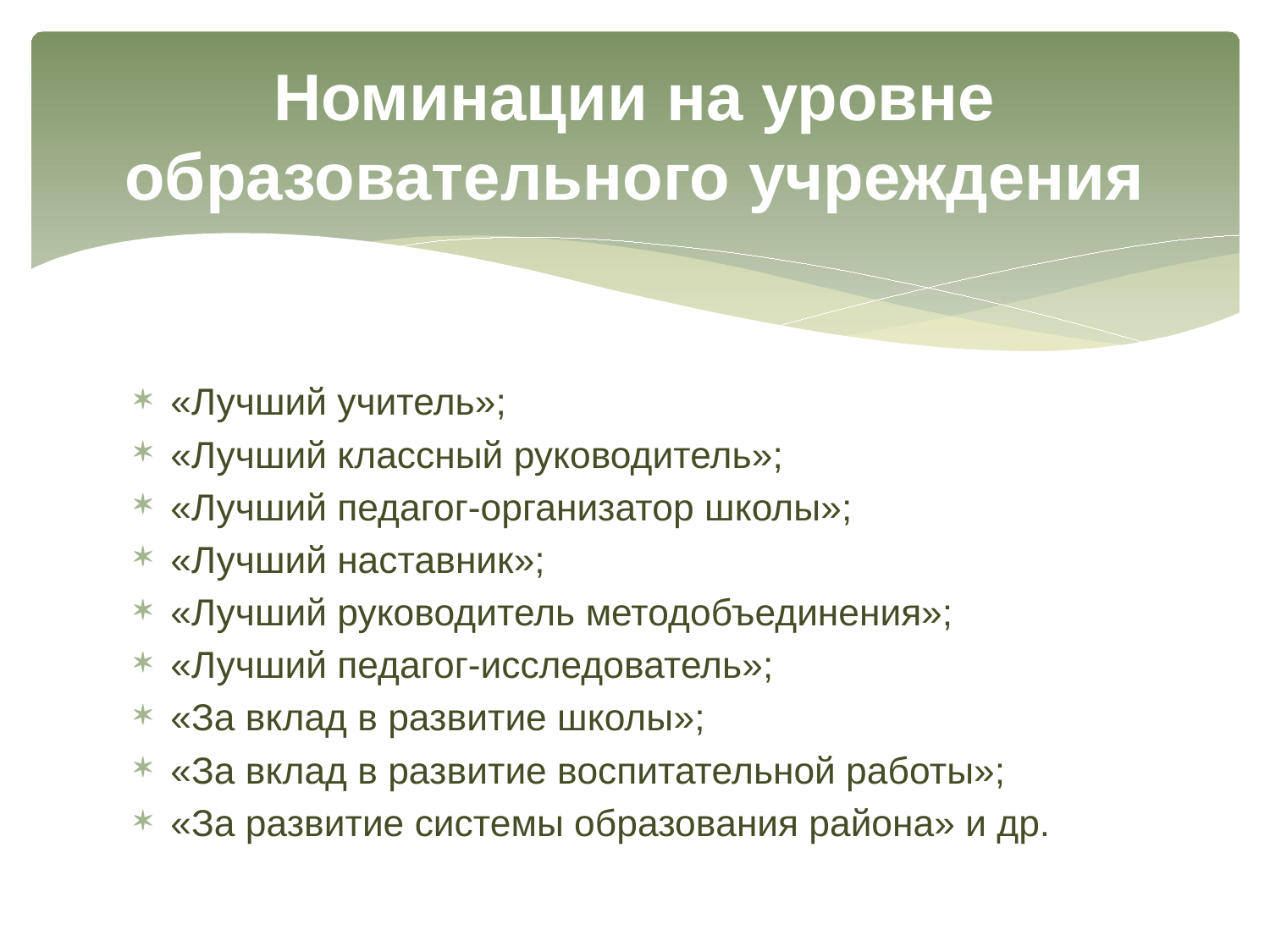

# Номинации на уровне образовательного учреждения
«Лучший учитель»;
«Лучший классный руководитель»;
«Лучший педагог-организатор школы»;
«Лучший наставник»;
«Лучший руководитель методобъединения»;
«Лучший педагог-исследователь»;
«За вклад в развитие школы»;
«За вклад в развитие воспитательной работы»;
«За развитие системы образования района» и др.